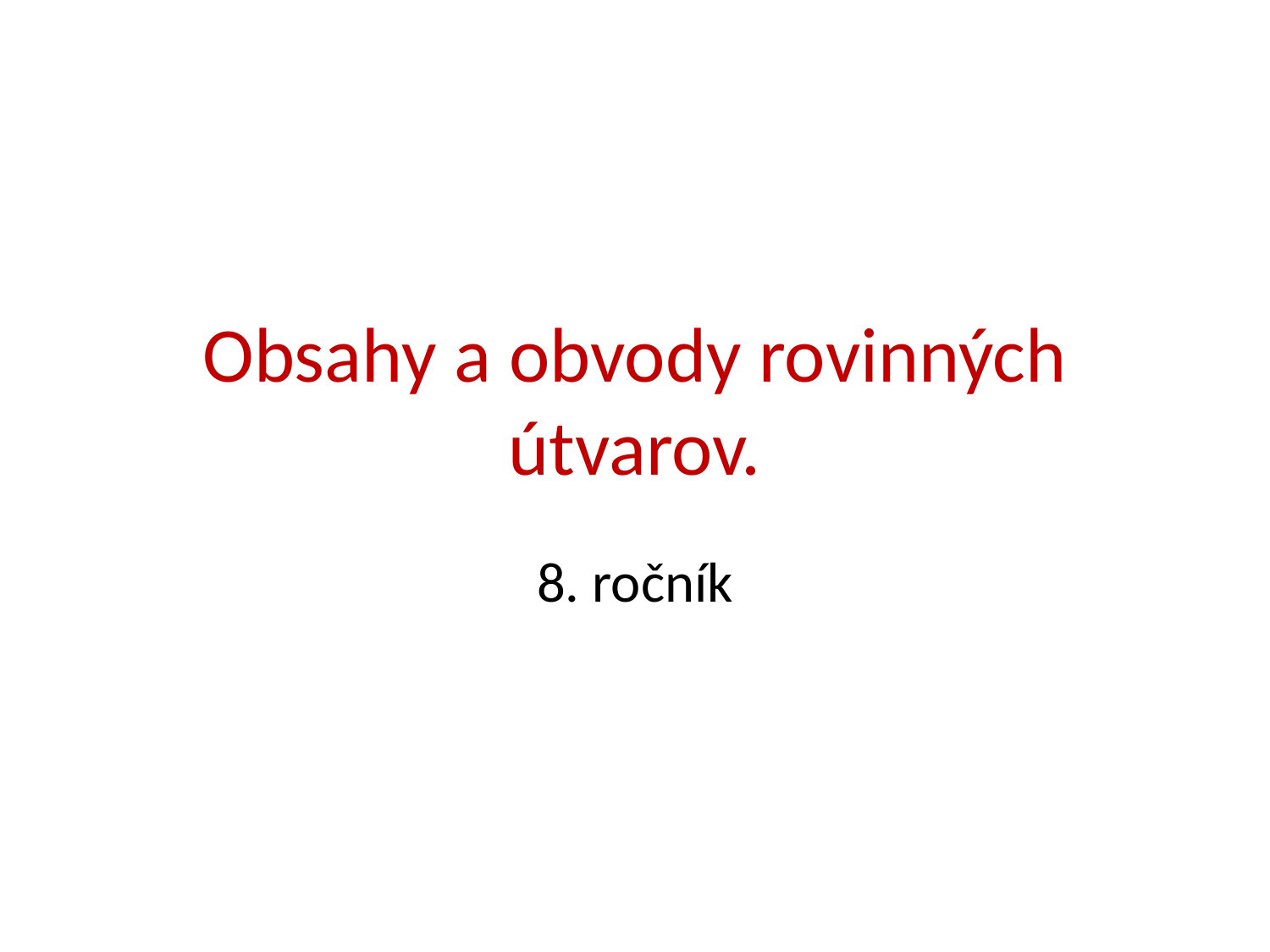

# Obsahy a obvody rovinných útvarov.
8. ročník